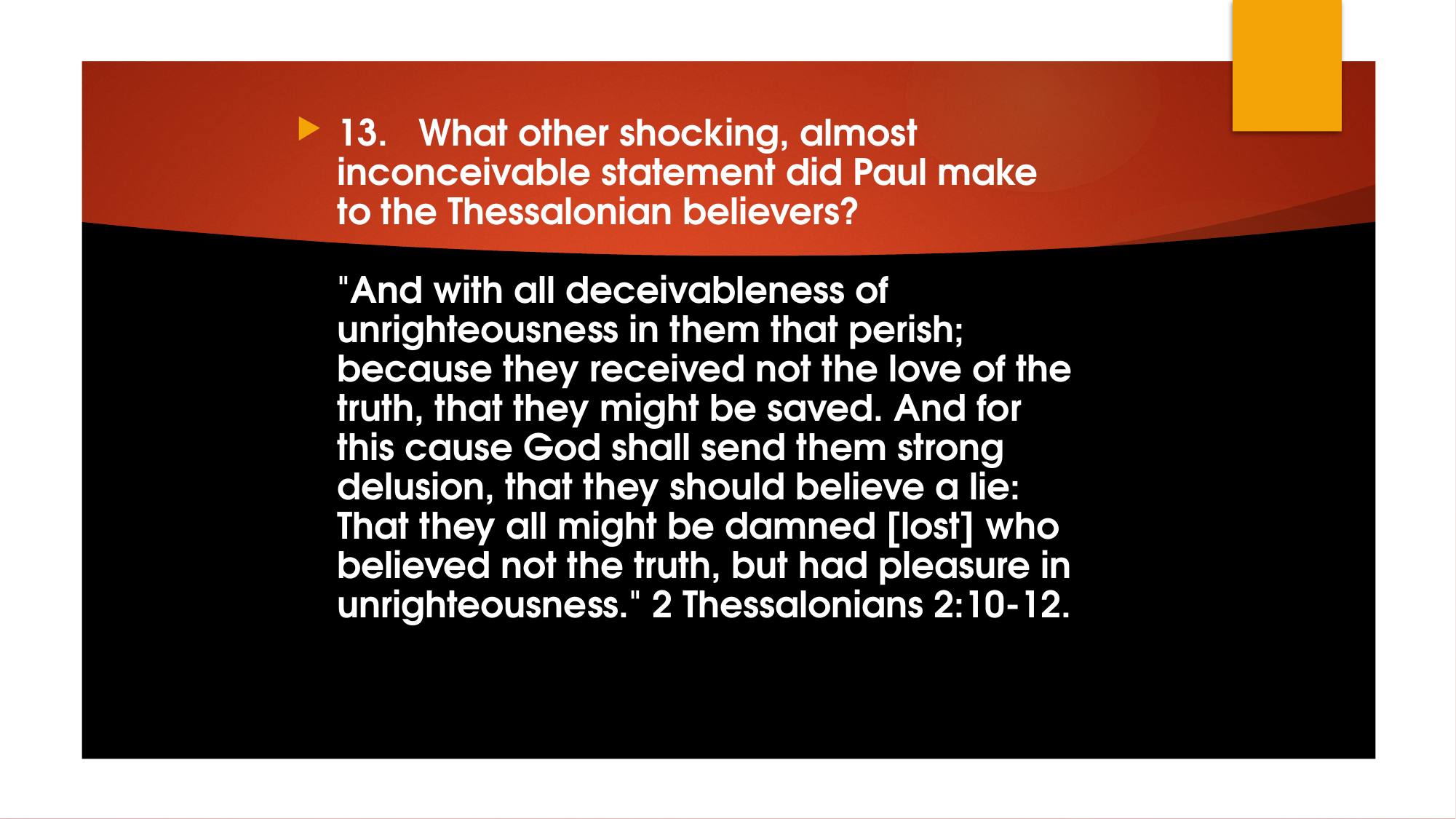

13.   What other shocking, almost inconceivable statement did Paul make to the Thessalonian believers?
"And with all deceivableness of unrighteousness in them that perish; because they received not the love of the truth, that they might be saved. And for this cause God shall send them strong delusion, that they should believe a lie: That they all might be damned [lost] who believed not the truth, but had pleasure in unrighteousness." 2 Thessalonians 2:10-12.